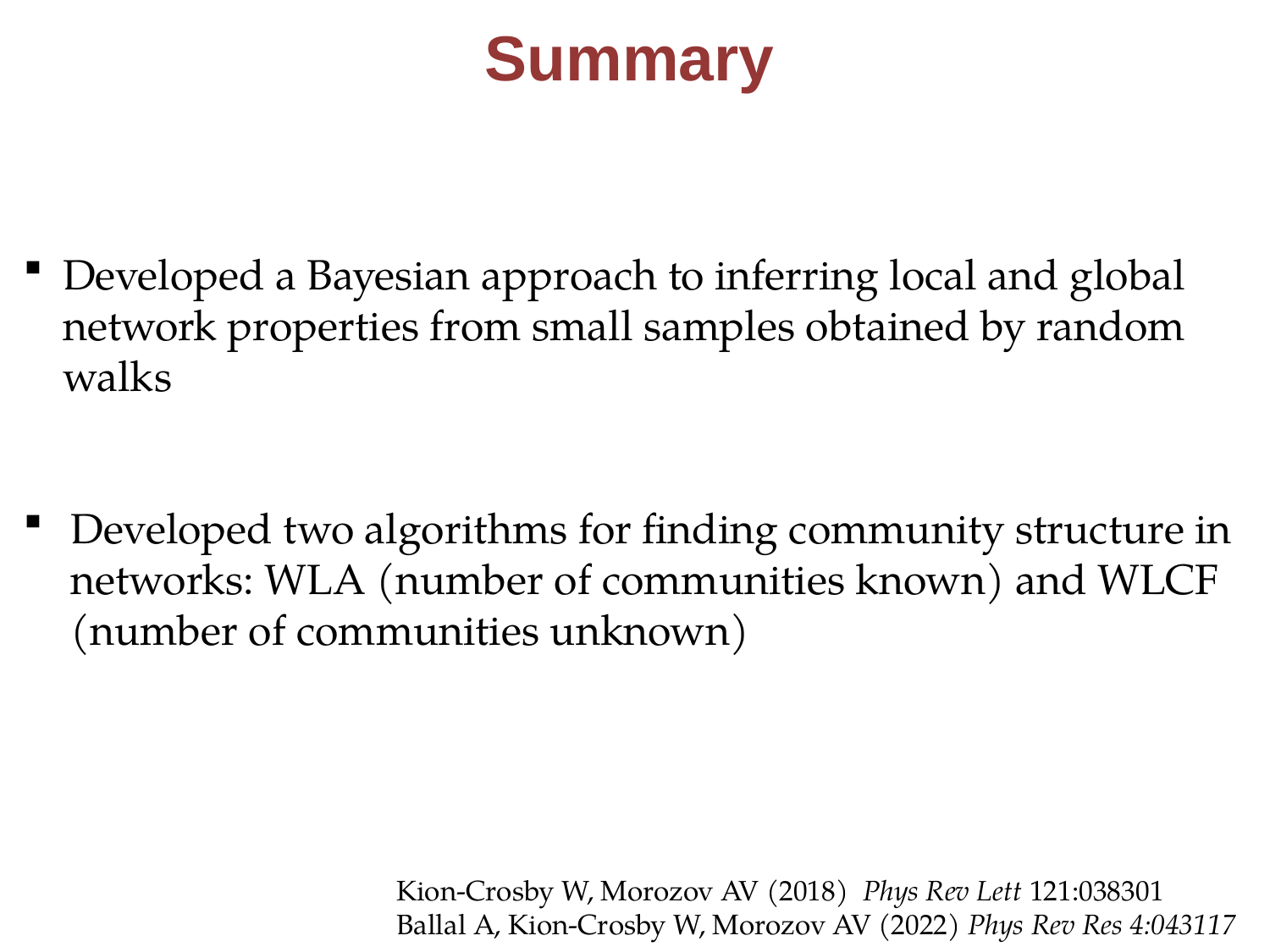

Summary

Developed a Bayesian approach to inferring local and global network properties from small samples obtained by random walks

Developed two algorithms for finding community structure in networks: WLA (number of communities known) and WLCF (number of communities unknown)
Kion-Crosby W, Morozov AV (2018)  Phys Rev Lett 121:038301
Ballal A, Kion-Crosby W, Morozov AV (2022) Phys Rev Res 4:043117